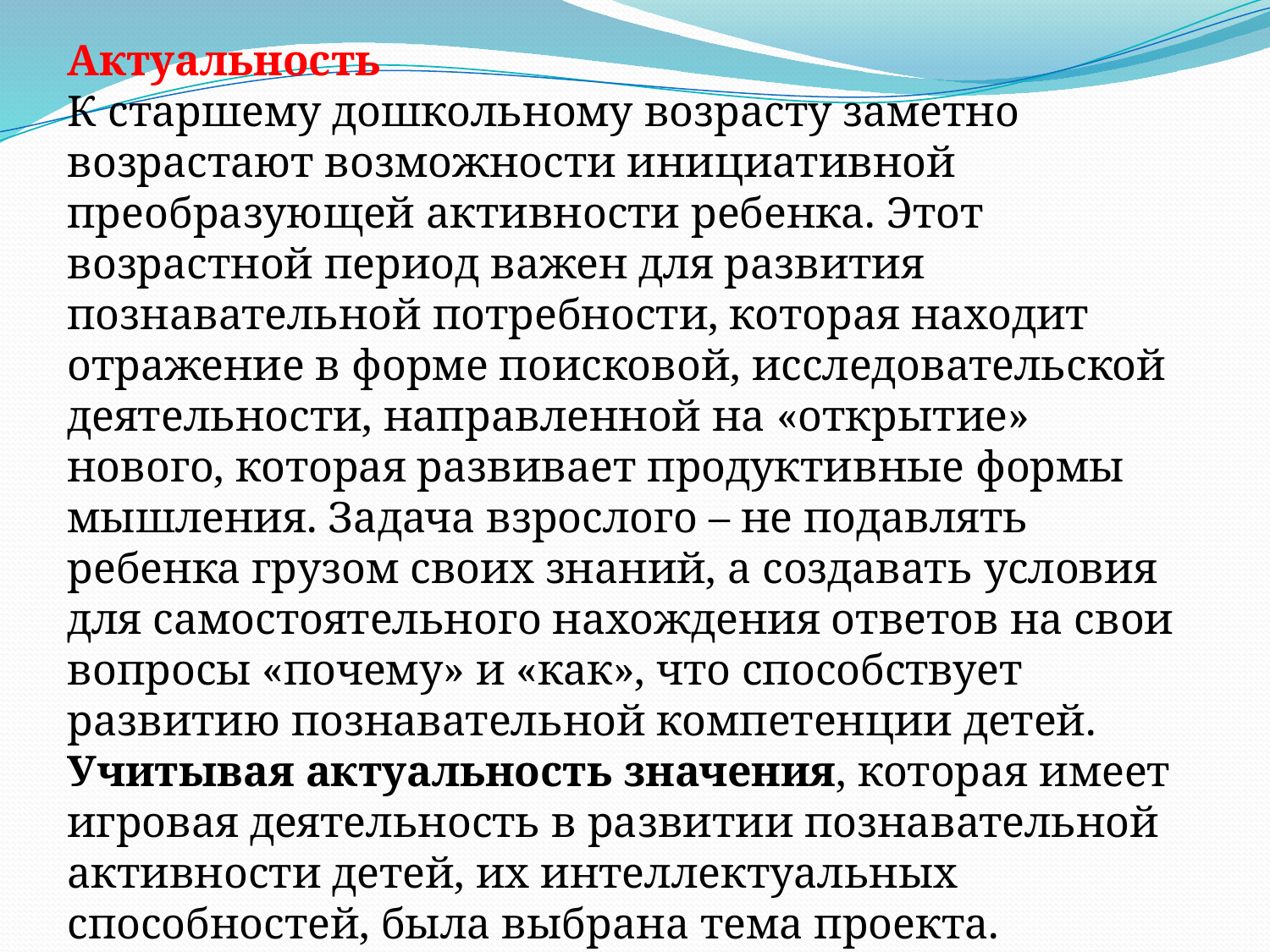

Актуальность
К старшему дошкольному возрасту заметно возрастают возможности инициативной преобразующей активности ребенка. Этот возрастной период важен для развития познавательной потребности, которая находит отражение в форме поисковой, исследовательской деятельности, направленной на «открытие» нового, которая развивает продуктивные формы мышления. Задача взрослого – не подавлять ребенка грузом своих знаний, а создавать условия для самостоятельного нахождения ответов на свои вопросы «почему» и «как», что способствует развитию познавательной компетенции детей.   Учитывая актуальность значения, которая имеет игровая деятельность в развитии познавательной активности детей, их интеллектуальных способностей, была выбрана тема проекта.